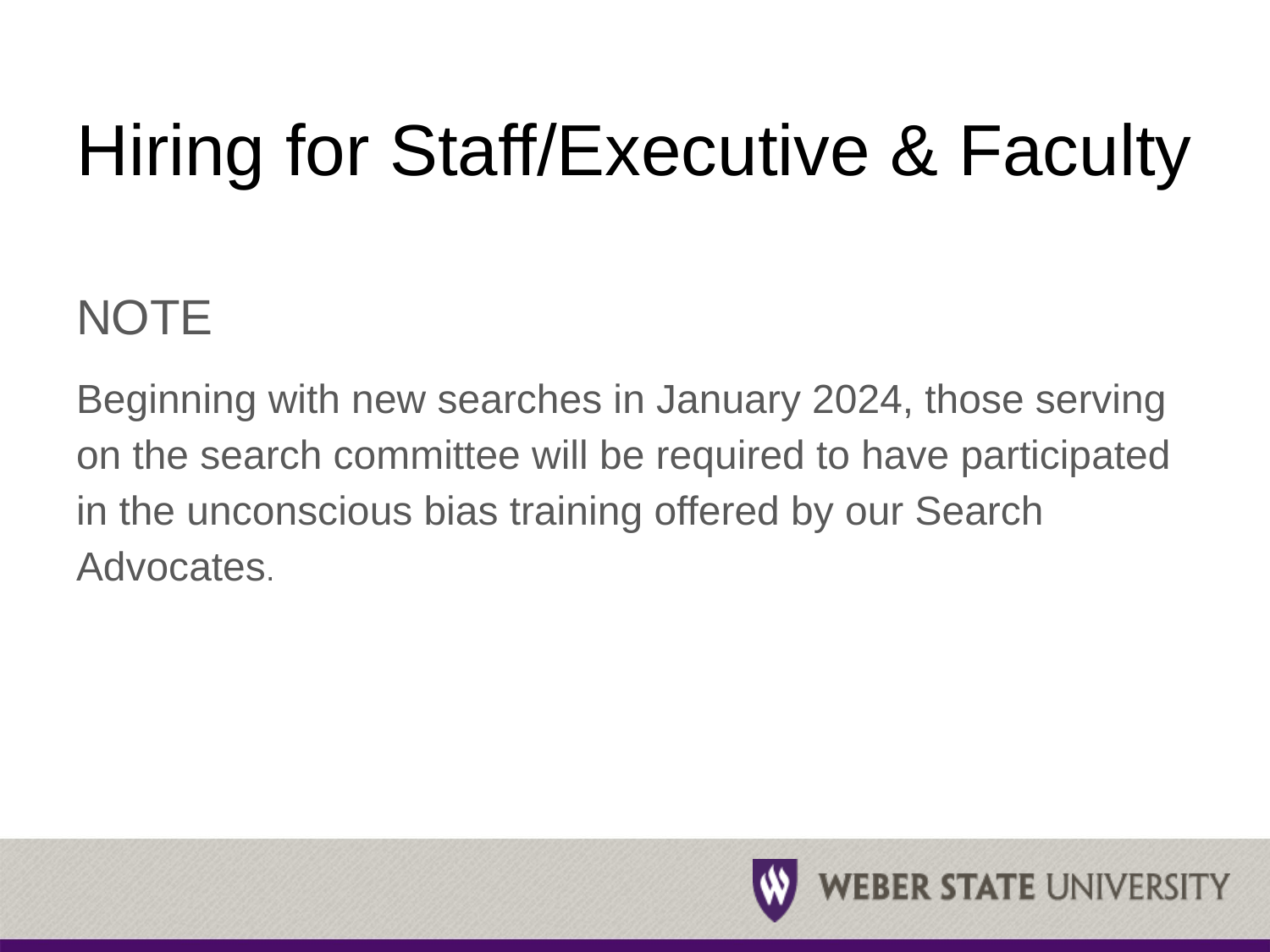

# Hiring for Staff/Executive & Faculty
NOTE
Beginning with new searches in January 2024, those serving on the search committee will be required to have participated in the unconscious bias training offered by our Search Advocates.